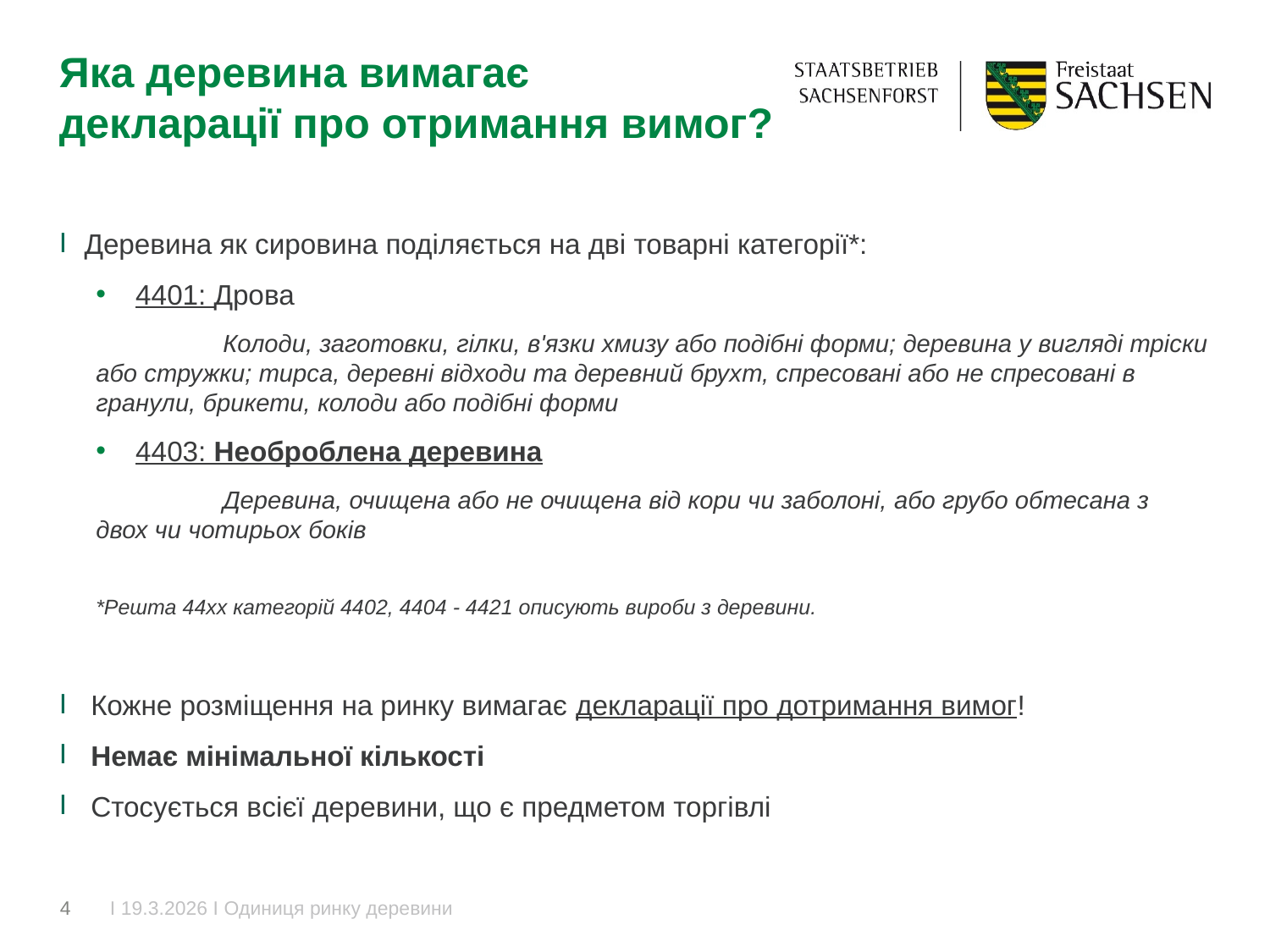

# Яка деревина вимагає декларації про отримання вимог?
Деревина як сировина поділяється на дві товарні категорії*:
4401: Дрова
	Колоди, заготовки, гілки, в'язки хмизу або подібні форми; деревина у вигляді тріски або стружки; тирса, деревні відходи та деревний брухт, спресовані або не спресовані в гранули, брикети, колоди або подібні форми
4403: Необроблена деревина
	Деревина, очищена або не очищена від кори чи заболоні, або грубо обтесана з двох чи чотирьох боків
*Решта 44хх категорій 4402, 4404 - 4421 описують вироби з деревини.

Кожне розміщення на ринку вимагає декларації про дотримання вимог!
Немає мінімальної кількості
Стосується всієї деревини, що є предметом торгівлі

4
I 19.3.2026 I Одиниця ринку деревини